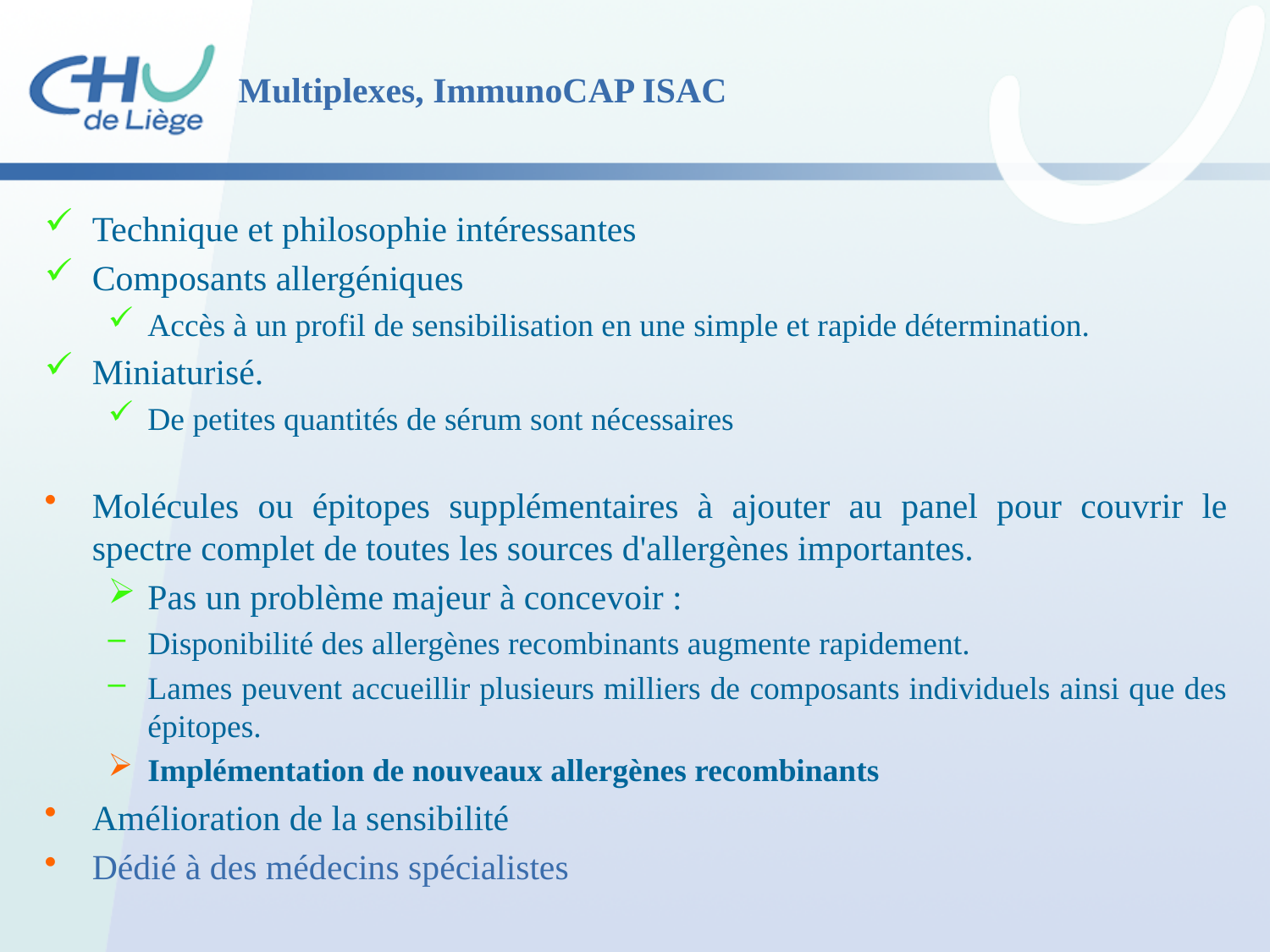

Multiplexes, ImmunoCAP ISAC
Technique et philosophie intéressantes
Composants allergéniques
Accès à un profil de sensibilisation en une simple et rapide détermination.
Miniaturisé.
De petites quantités de sérum sont nécessaires

Molécules ou épitopes supplémentaires à ajouter au panel pour couvrir le spectre complet de toutes les sources d'allergènes importantes.
Pas un problème majeur à concevoir :
Disponibilité des allergènes recombinants augmente rapidement.
Lames peuvent accueillir plusieurs milliers de composants individuels ainsi que des épitopes.
Implémentation de nouveaux allergènes recombinants
Amélioration de la sensibilité
Dédié à des médecins spécialistes